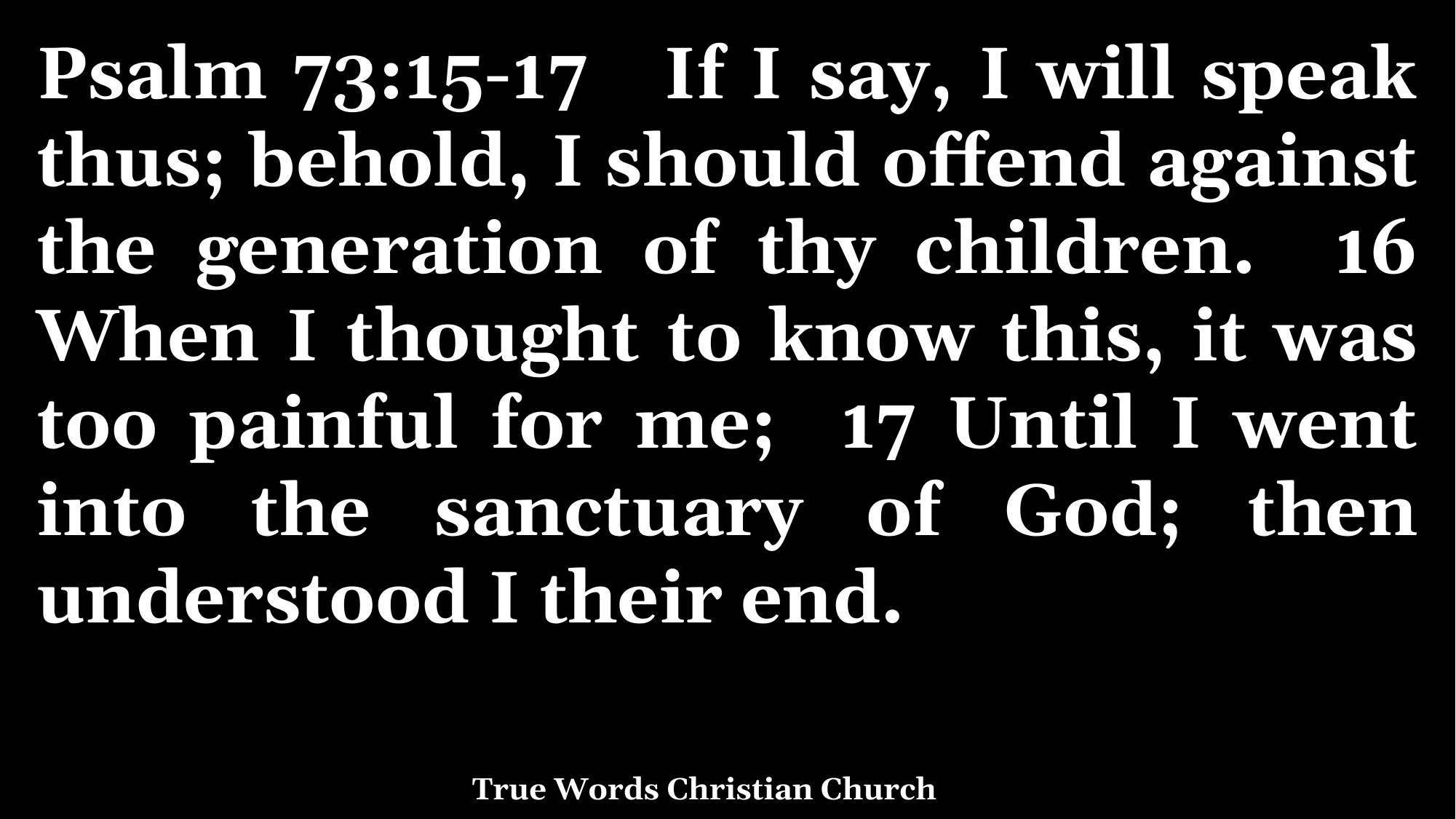

Psalm 73:15-17   If I say, I will speak thus; behold, I should offend against the generation of thy children.  16 When I thought to know this, it was too painful for me;  17 Until I went into the sanctuary of God; then understood I their end.
True Words Christian Church